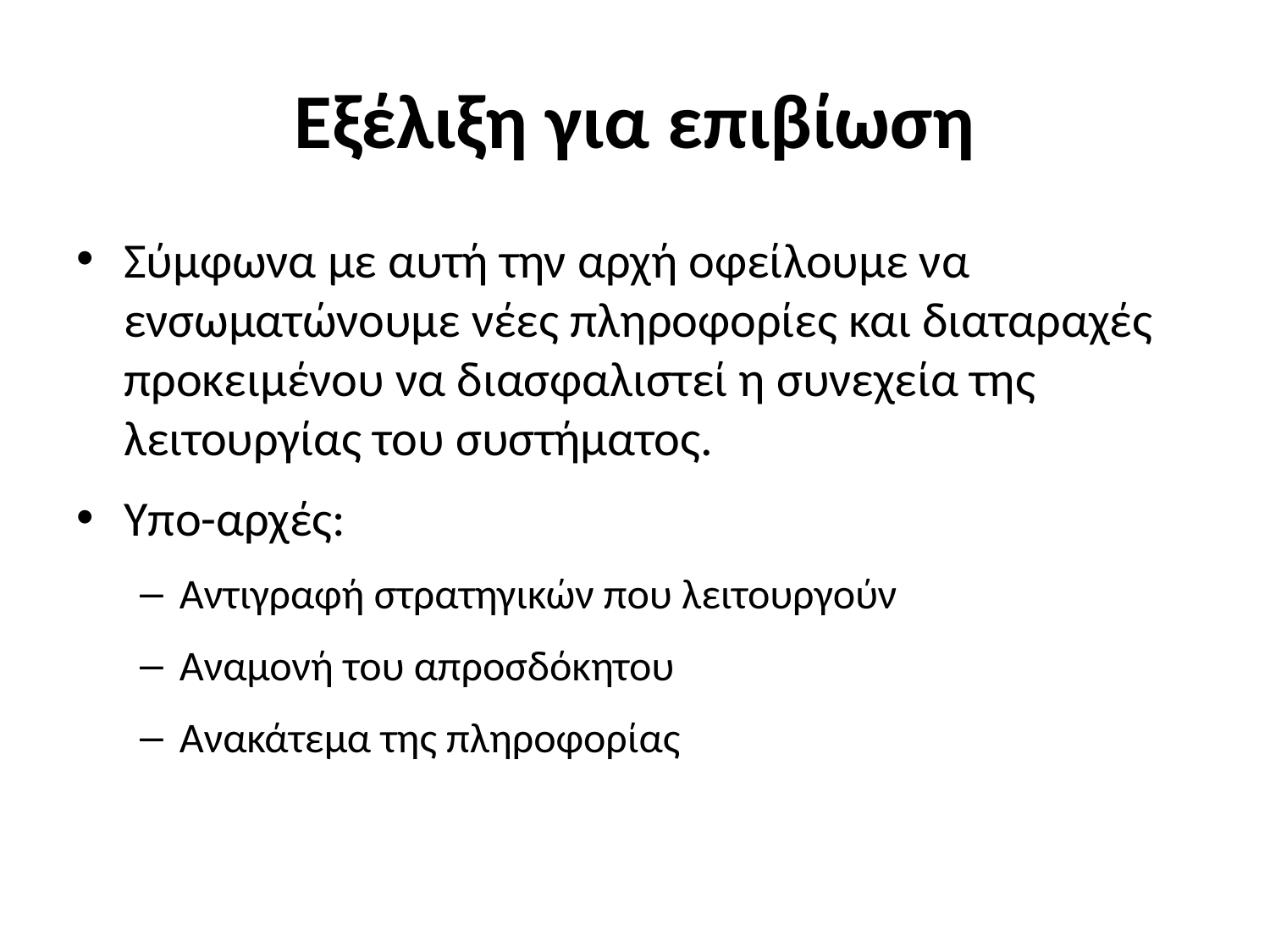

# Εξέλιξη για επιβίωση
Σύμφωνα με αυτή την αρχή οφείλουμε να ενσωματώνουμε νέες πληροφορίες και διαταραχές προκειμένου να διασφαλιστεί η συνεχεία της λειτουργίας του συστήματος.
Υπο-αρχές:
Αντιγραφή στρατηγικών που λειτουργούν
Αναμονή του απροσδόκητου
Ανακάτεμα της πληροφορίας